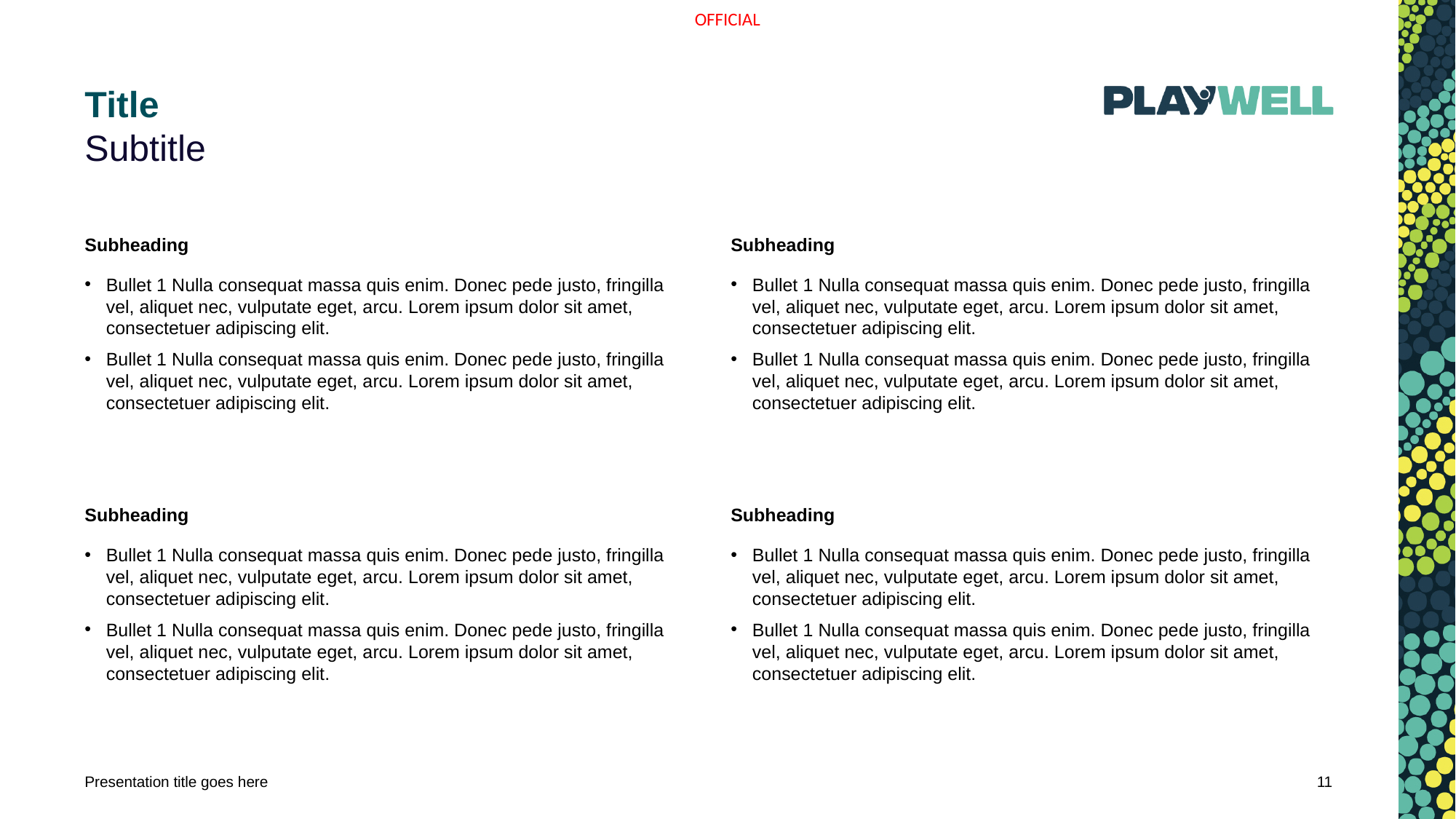

# Title
Subtitle
Subheading
Bullet 1 Nulla consequat massa quis enim. Donec pede justo, fringilla vel, aliquet nec, vulputate eget, arcu. Lorem ipsum dolor sit amet, consectetuer adipiscing elit.
Bullet 1 Nulla consequat massa quis enim. Donec pede justo, fringilla vel, aliquet nec, vulputate eget, arcu. Lorem ipsum dolor sit amet, consectetuer adipiscing elit.
Subheading
Bullet 1 Nulla consequat massa quis enim. Donec pede justo, fringilla vel, aliquet nec, vulputate eget, arcu. Lorem ipsum dolor sit amet, consectetuer adipiscing elit.
Bullet 1 Nulla consequat massa quis enim. Donec pede justo, fringilla vel, aliquet nec, vulputate eget, arcu. Lorem ipsum dolor sit amet, consectetuer adipiscing elit.
Subheading
Bullet 1 Nulla consequat massa quis enim. Donec pede justo, fringilla vel, aliquet nec, vulputate eget, arcu. Lorem ipsum dolor sit amet, consectetuer adipiscing elit.
Bullet 1 Nulla consequat massa quis enim. Donec pede justo, fringilla vel, aliquet nec, vulputate eget, arcu. Lorem ipsum dolor sit amet, consectetuer adipiscing elit.
Subheading
Bullet 1 Nulla consequat massa quis enim. Donec pede justo, fringilla vel, aliquet nec, vulputate eget, arcu. Lorem ipsum dolor sit amet, consectetuer adipiscing elit.
Bullet 1 Nulla consequat massa quis enim. Donec pede justo, fringilla vel, aliquet nec, vulputate eget, arcu. Lorem ipsum dolor sit amet, consectetuer adipiscing elit.
Presentation title goes here
11